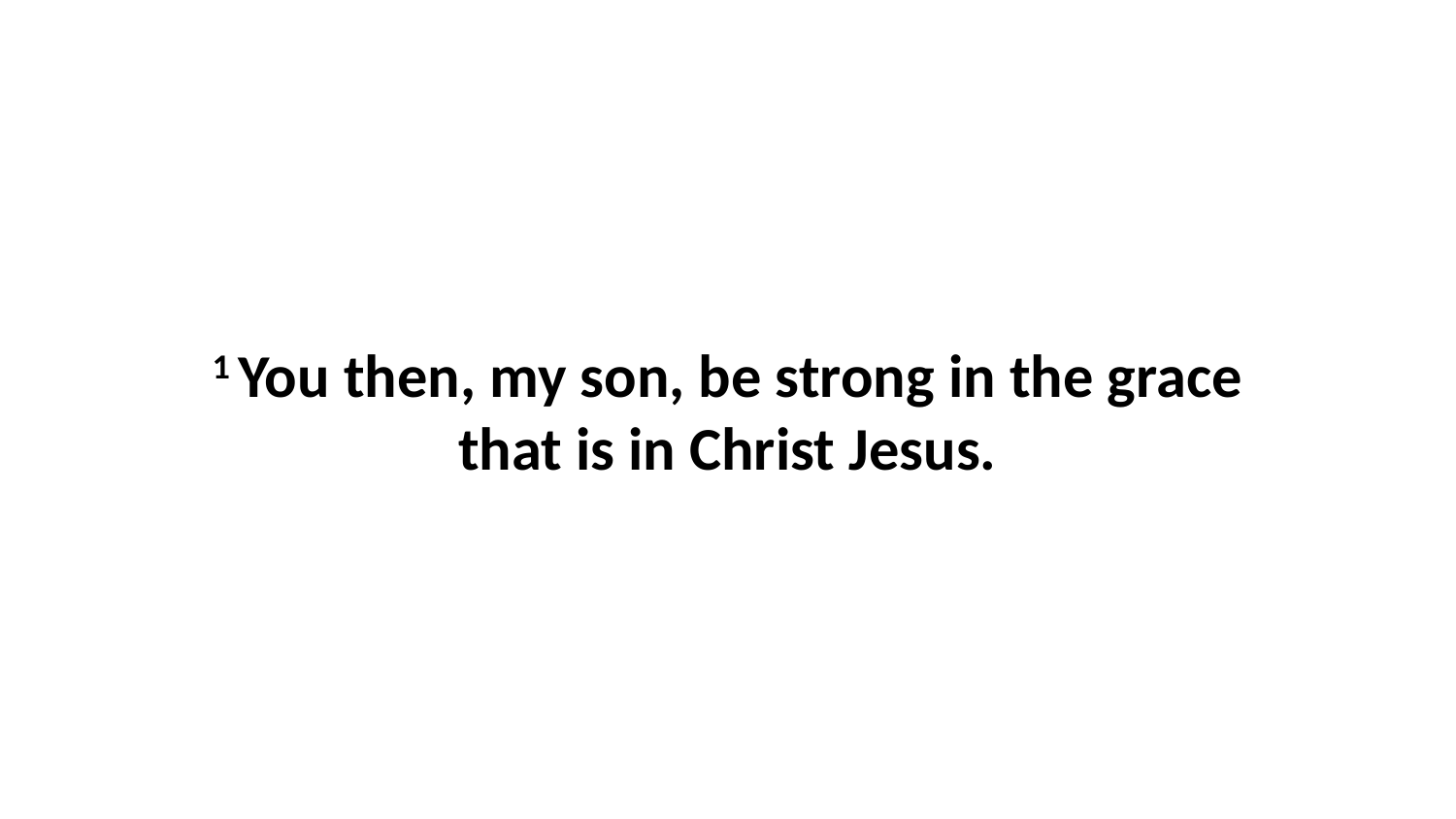

1 You then, my son, be strong in the grace that is in Christ Jesus.